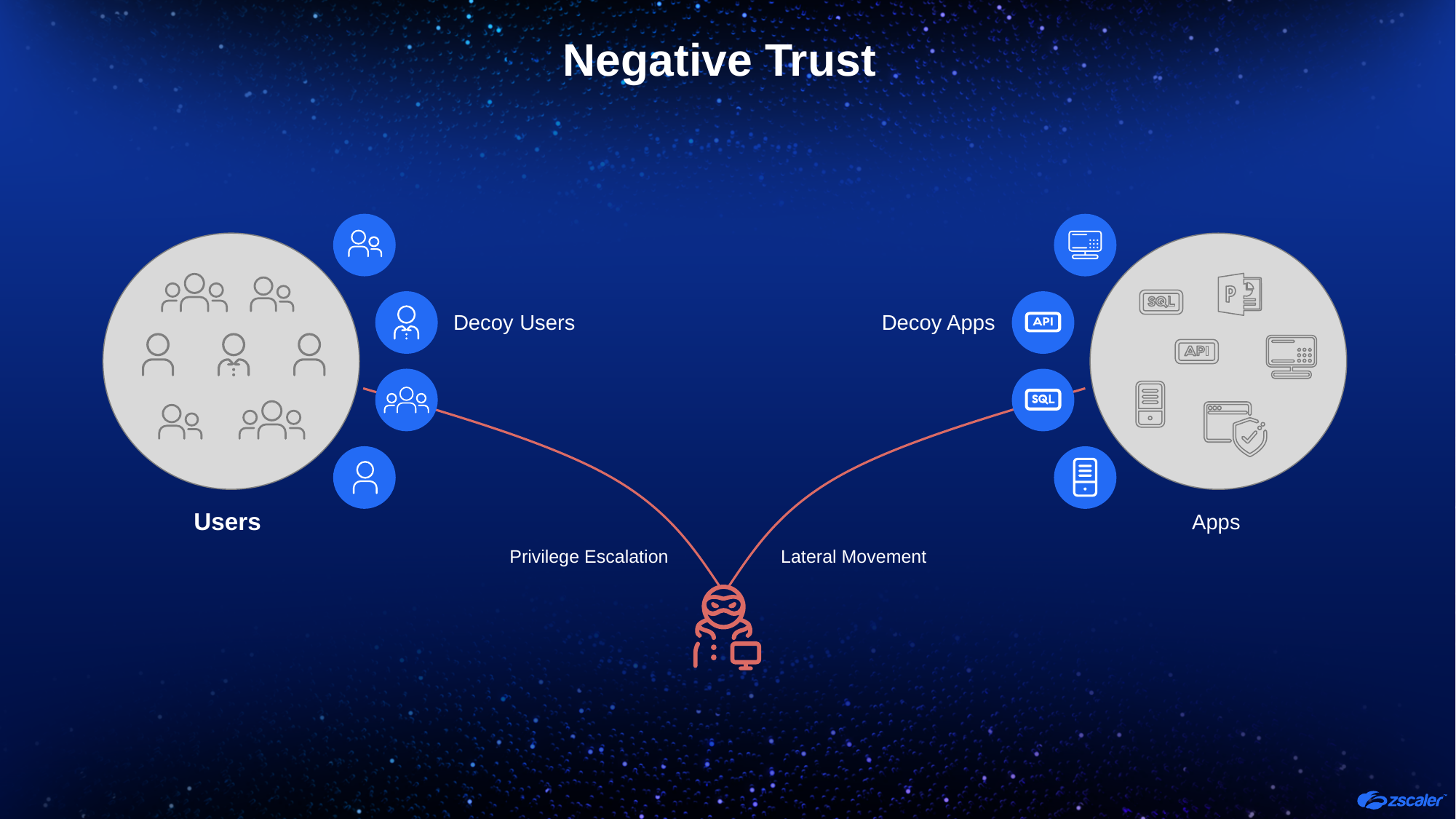

Negative Trust

Decoy Users

Decoy Apps

Apps

Users

Privilege Escalation

Lateral Movement